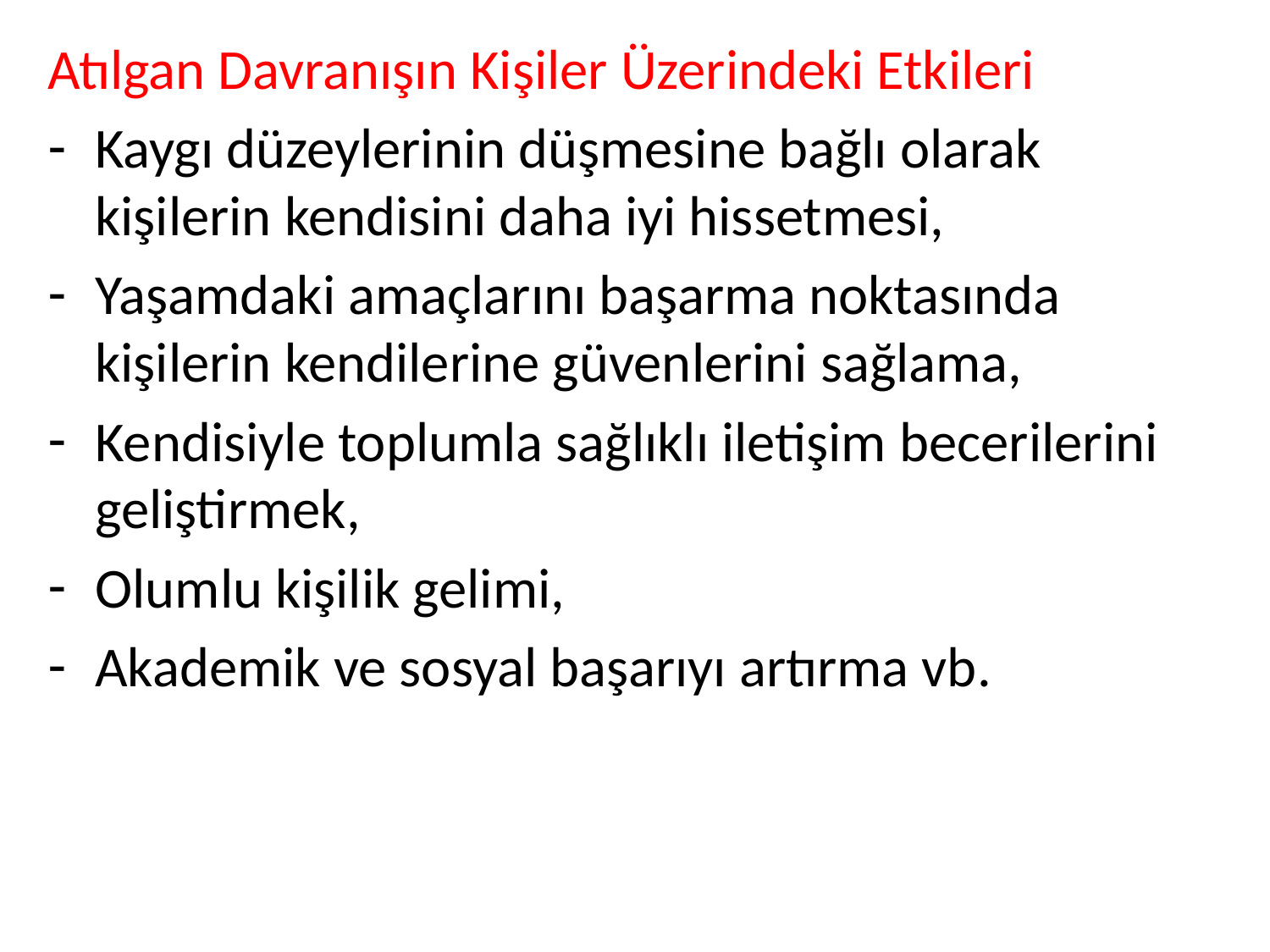

Atılgan Davranışın Kişiler Üzerindeki Etkileri
Kaygı düzeylerinin düşmesine bağlı olarak kişilerin kendisini daha iyi hissetmesi,
Yaşamdaki amaçlarını başarma noktasında kişilerin kendilerine güvenlerini sağlama,
Kendisiyle toplumla sağlıklı iletişim becerilerini geliştirmek,
Olumlu kişilik gelimi,
Akademik ve sosyal başarıyı artırma vb.